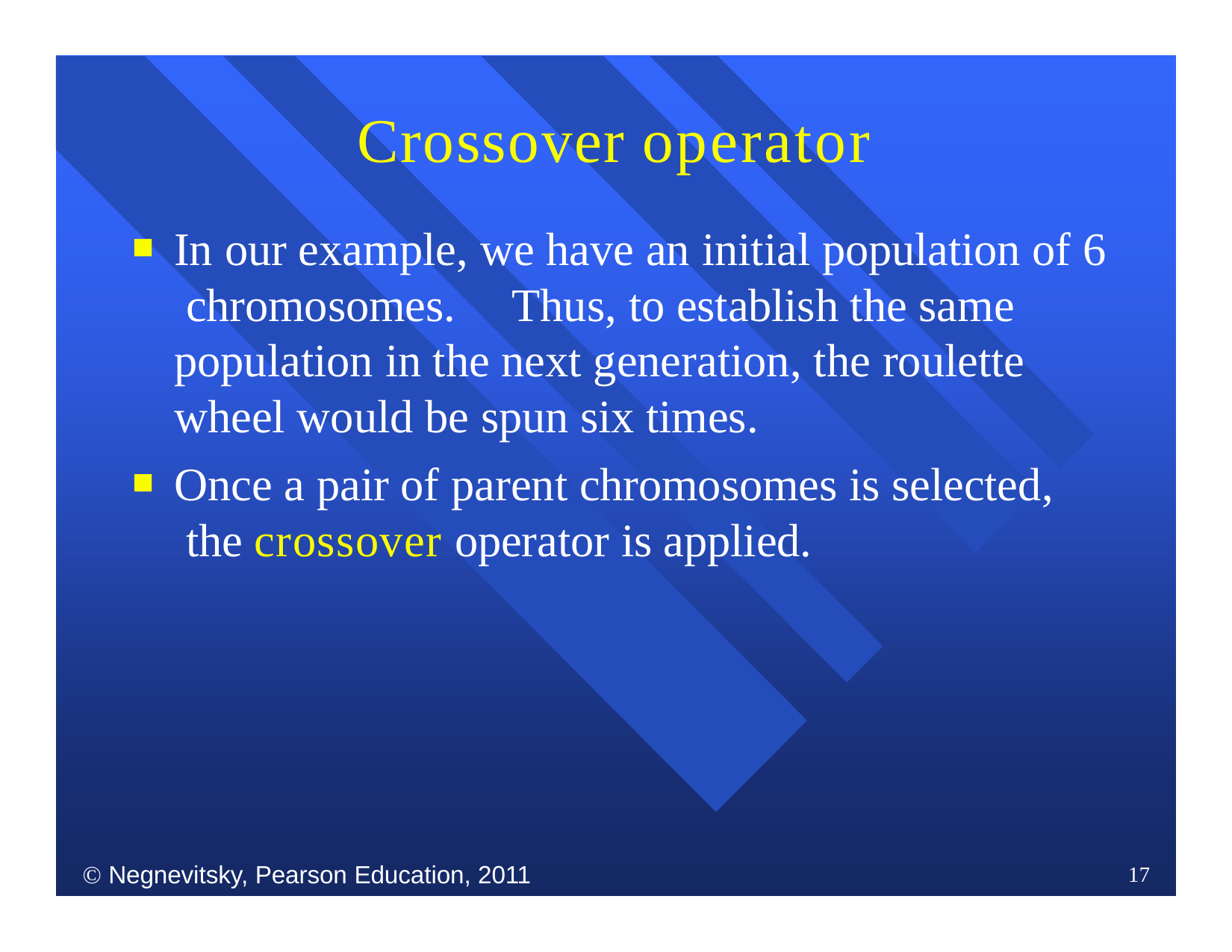

# Crossover operator
In our example, we have an initial population of 6  chromosomes.	Thus, to establish the same  population in the next generation, the roulette  wheel would be spun six times.
Once a pair of parent chromosomes is selected,  the crossover operator is applied.
© Negnevitsky, Pearson Education, 2011
17